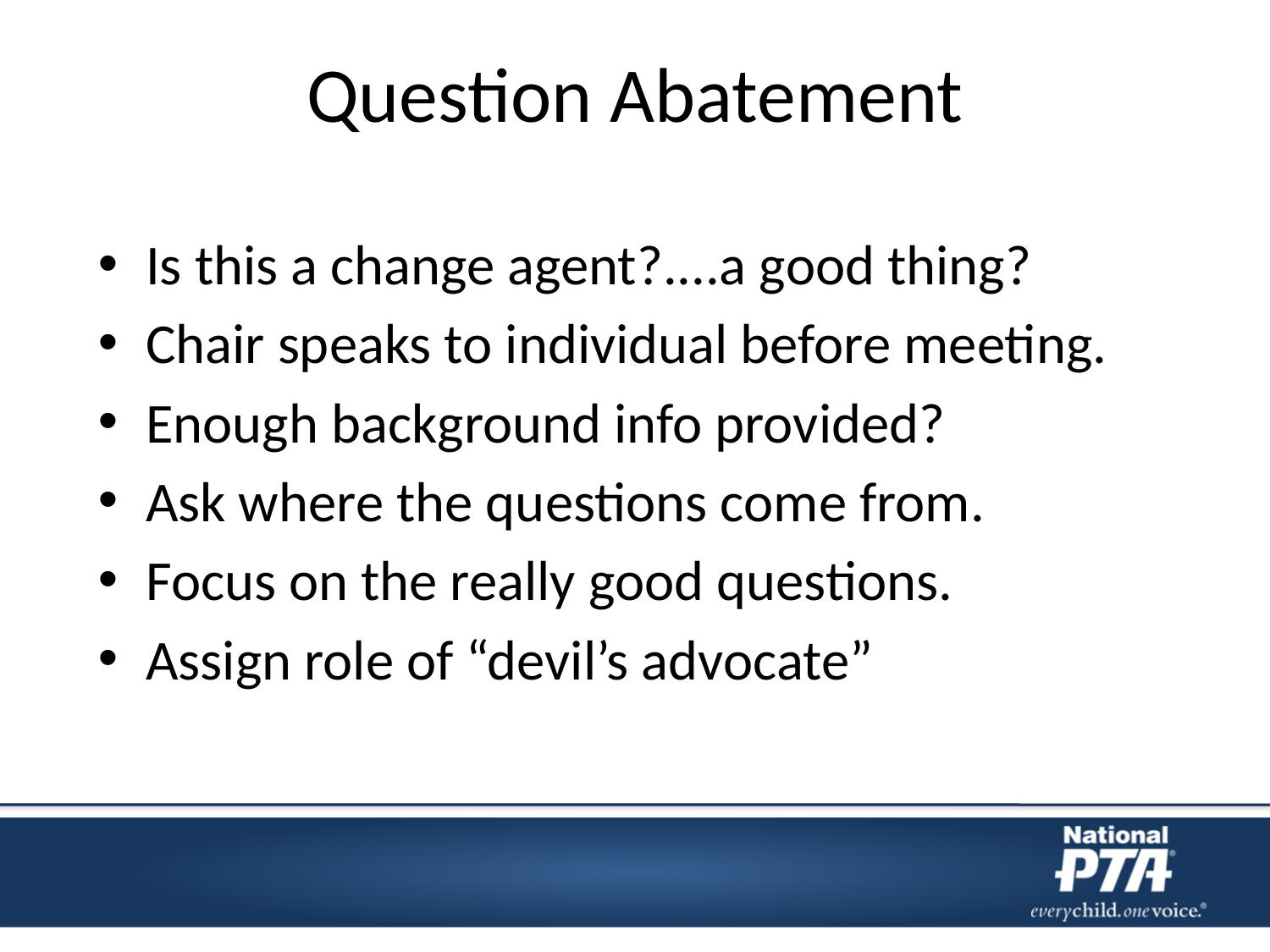

# Question Abatement
Is this a change agent?....a good thing?
Chair speaks to individual before meeting.
Enough background info provided?
Ask where the questions come from.
Focus on the really good questions.
Assign role of “devil’s advocate”